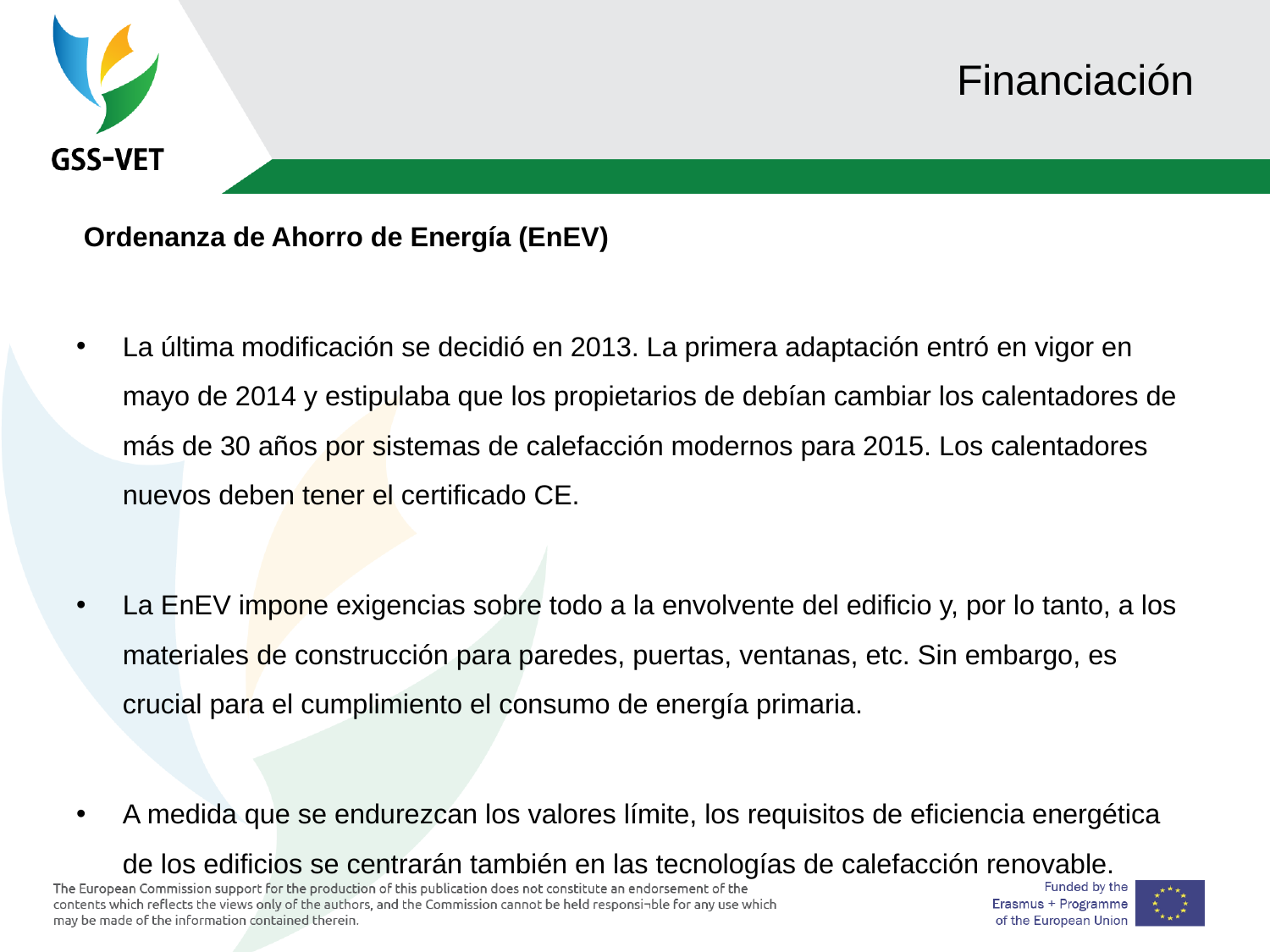

# Financiación
 Ordenanza de Ahorro de Energía (EnEV)

La última modificación se decidió en 2013. La primera adaptación entró en vigor en mayo de 2014 y estipulaba que los propietarios de debían cambiar los calentadores de más de 30 años por sistemas de calefacción modernos para 2015. Los calentadores nuevos deben tener el certificado CE.

La EnEV impone exigencias sobre todo a la envolvente del edificio y, por lo tanto, a los materiales de construcción para paredes, puertas, ventanas, etc. Sin embargo, es crucial para el cumplimiento el consumo de energía primaria.

A medida que se endurezcan los valores límite, los requisitos de eficiencia energética de los edificios se centrarán también en las tecnologías de calefacción renovable.